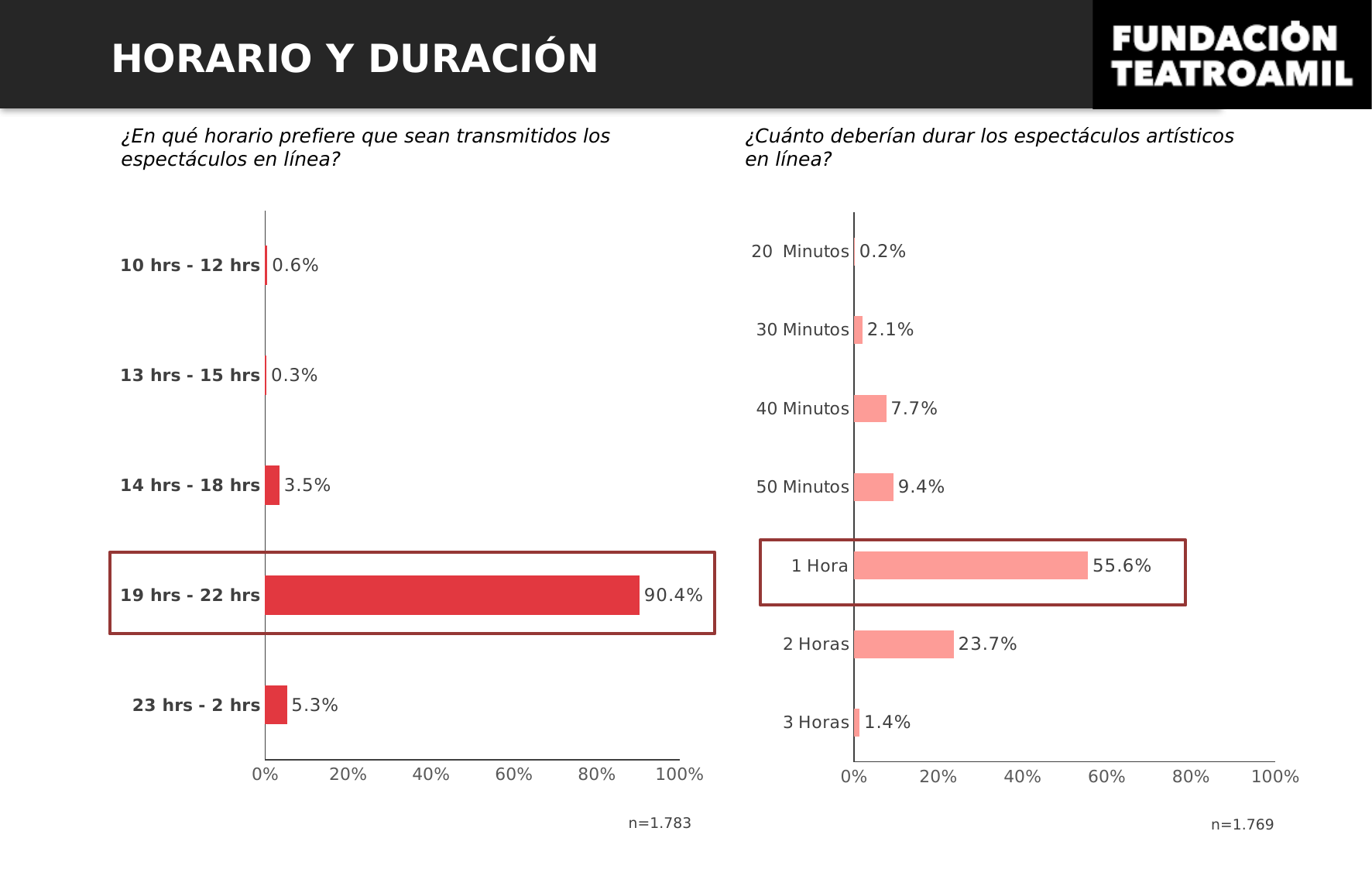

HORARIO Y DURACIÓN
¿En qué horario prefiere que sean transmitidos los espectáculos en línea?
¿Cuánto deberían durar los espectáculos artísticos en línea?

### Chart

| Category | Serie 1 |
|---|---|
| 23 hrs - 2 hrs | 0.05272013460459899 |
| 19 hrs - 22 hrs | 0.9035333707234997 |
| 14 hrs - 18 hrs | 0.034772854739203586 |
| 13 hrs - 15 hrs | 0.0033651149747616375 |
| 10 hrs - 12 hrs | 0.005608524957936063 |

### Chart

| Category | Serie 1 |
|---|---|
| 3 Horas | 0.013566986998304126 |
| 2 Horas | 0.23685698134539288 |
| 1 Hora | 0.5556811758055399 |
| 50 Minutos | 0.09383832673827021 |
| 40 Minutos | 0.07687959299039004 |
| 30 Minutos | 0.020915771622385528 |
| 20  Minutos | 0.0022611644997173543 |

n=1.783
n=1.769